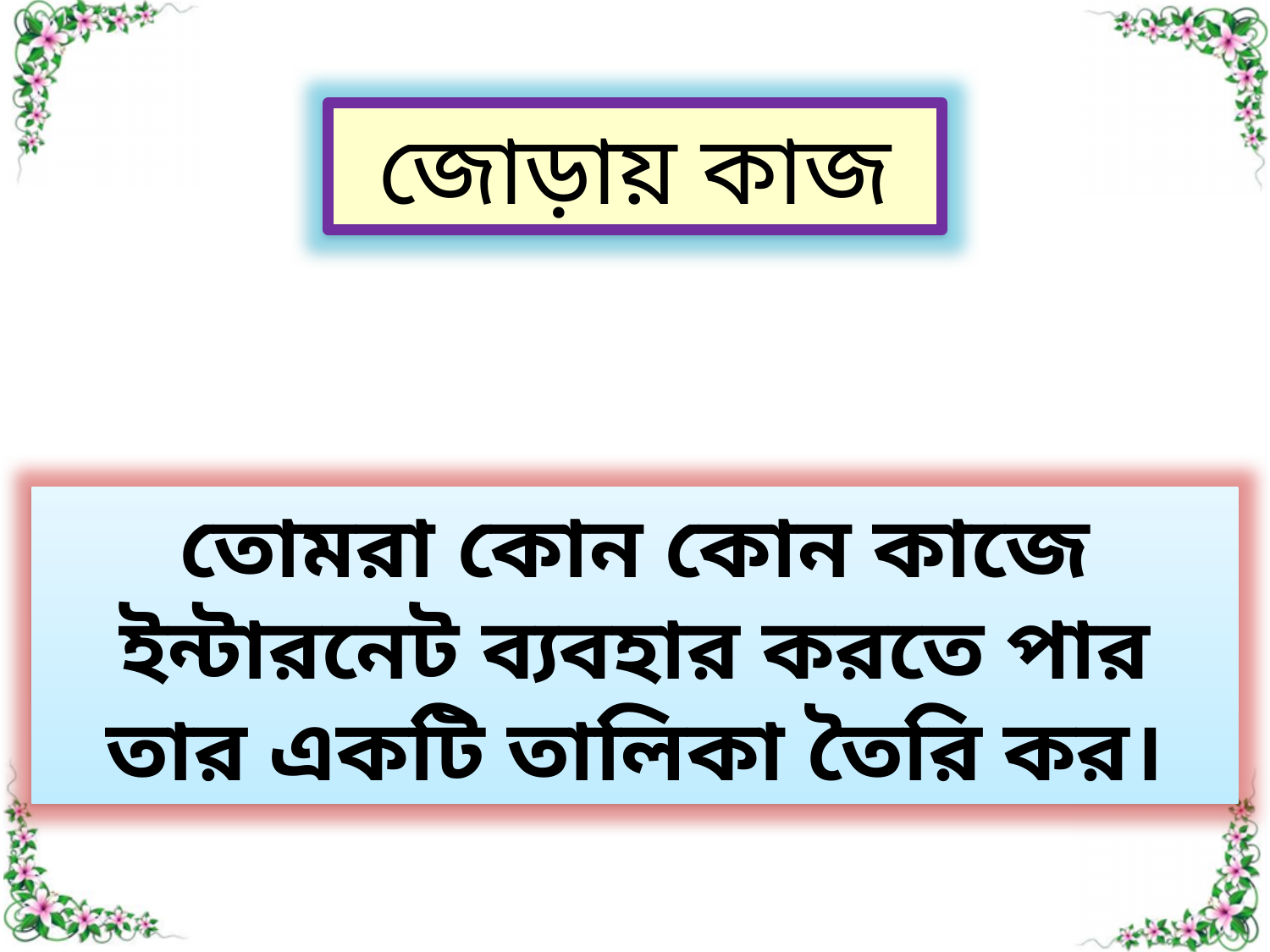

জোড়ায় কাজ
তোমরা কোন কোন কাজে ইন্টারনেট ব্যবহার করতে পার তার একটি তালিকা তৈরি কর।